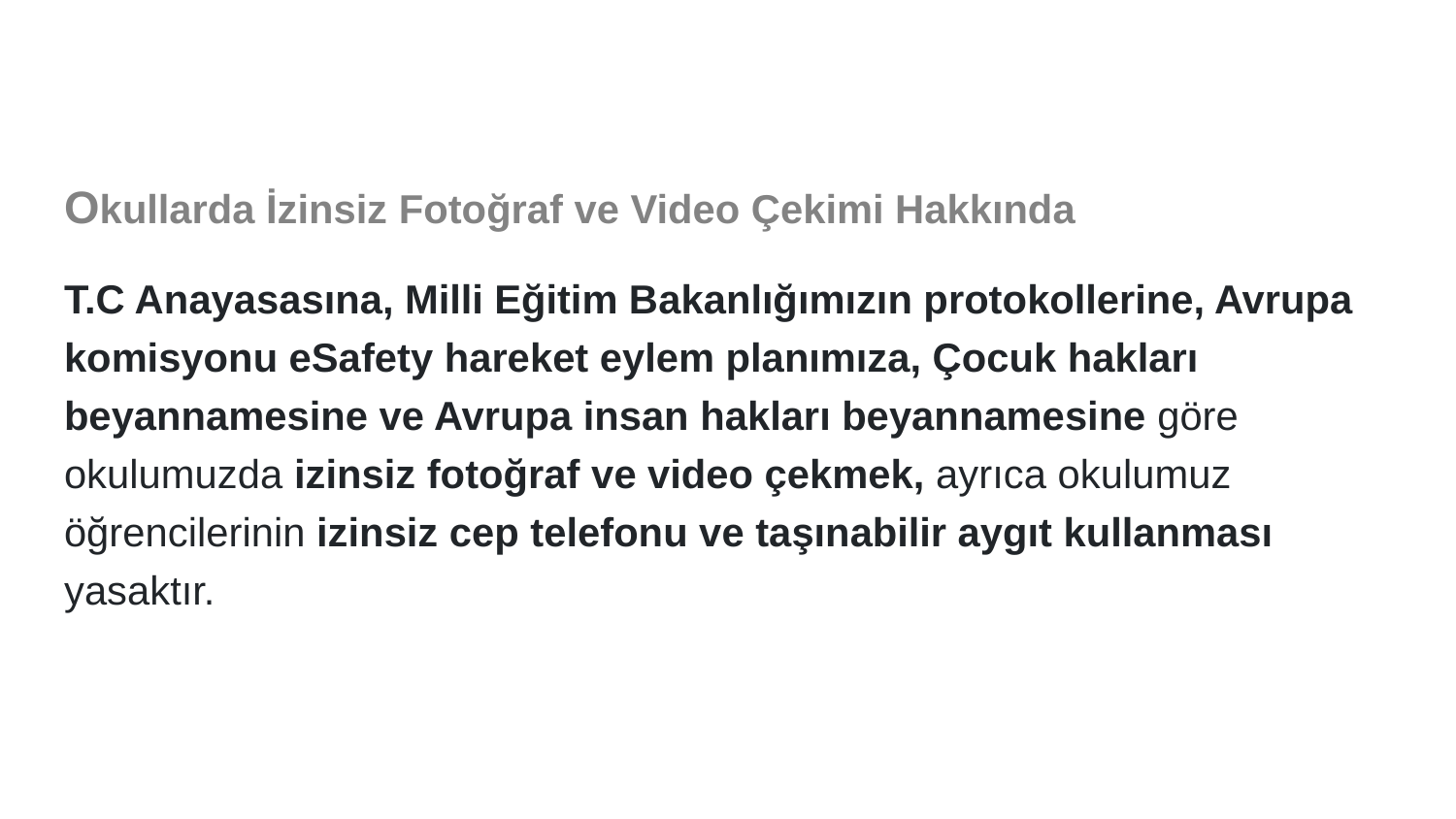

Okullarda İzinsiz Fotoğraf ve Video Çekimi Hakkında
T.C Anayasasına, Milli Eğitim Bakanlığımızın protokollerine, Avrupa komisyonu eSafety hareket eylem planımıza, Çocuk hakları beyannamesine ve Avrupa insan hakları beyannamesine göre okulumuzda izinsiz fotoğraf ve video çekmek, ayrıca okulumuz öğrencilerinin izinsiz cep telefonu ve taşınabilir aygıt kullanması yasaktır.